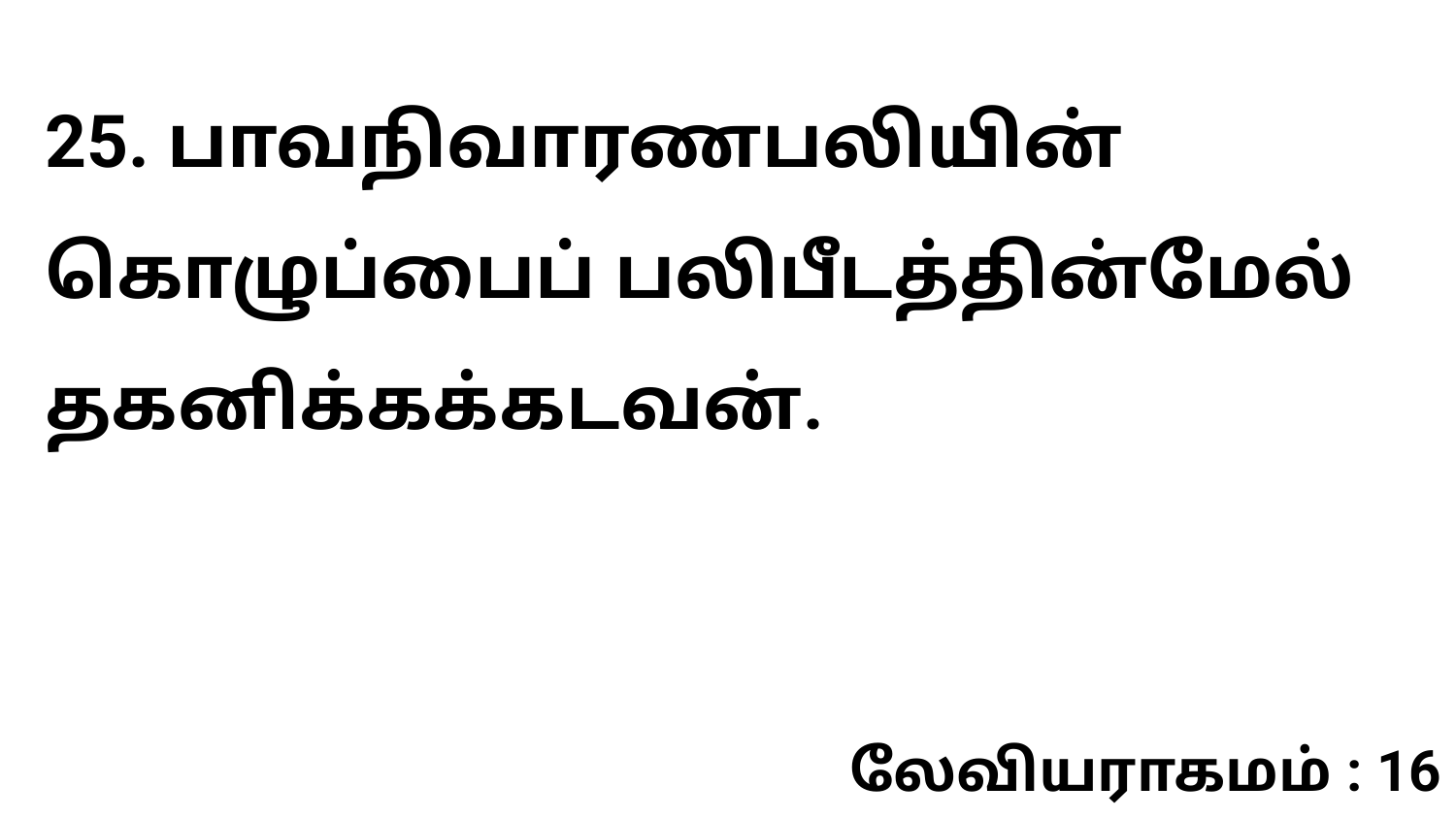

25. பாவநிவாரணபலியின் கொழுப்பைப் பலிபீடத்தின்மேல் தகனிக்கக்கடவன்.
லேவியராகமம் : 16